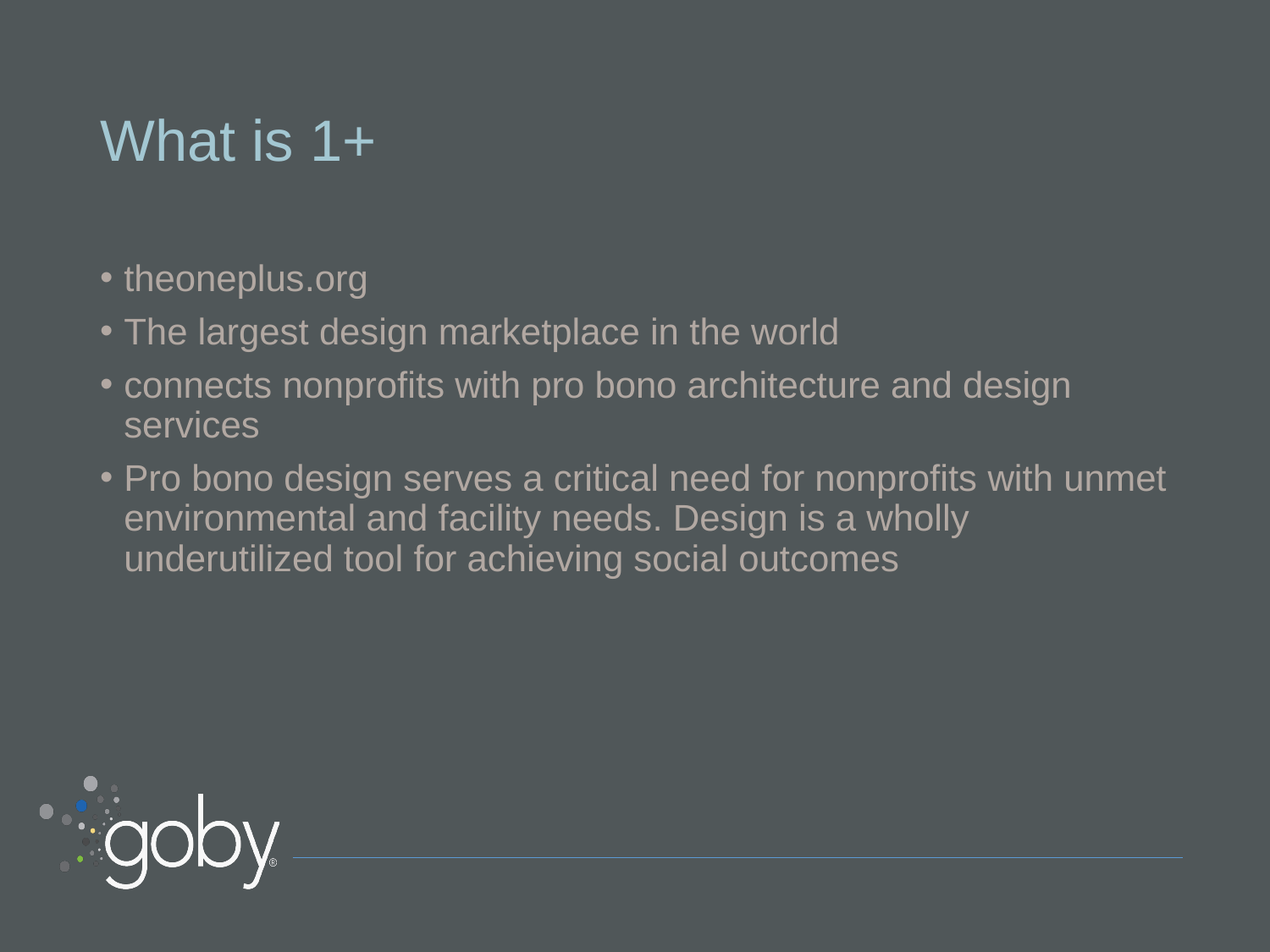

# What is 1+
theoneplus.org
The largest design marketplace in the world
connects nonprofits with pro bono architecture and design services
Pro bono design serves a critical need for nonprofits with unmet environmental and facility needs. Design is a wholly underutilized tool for achieving social outcomes